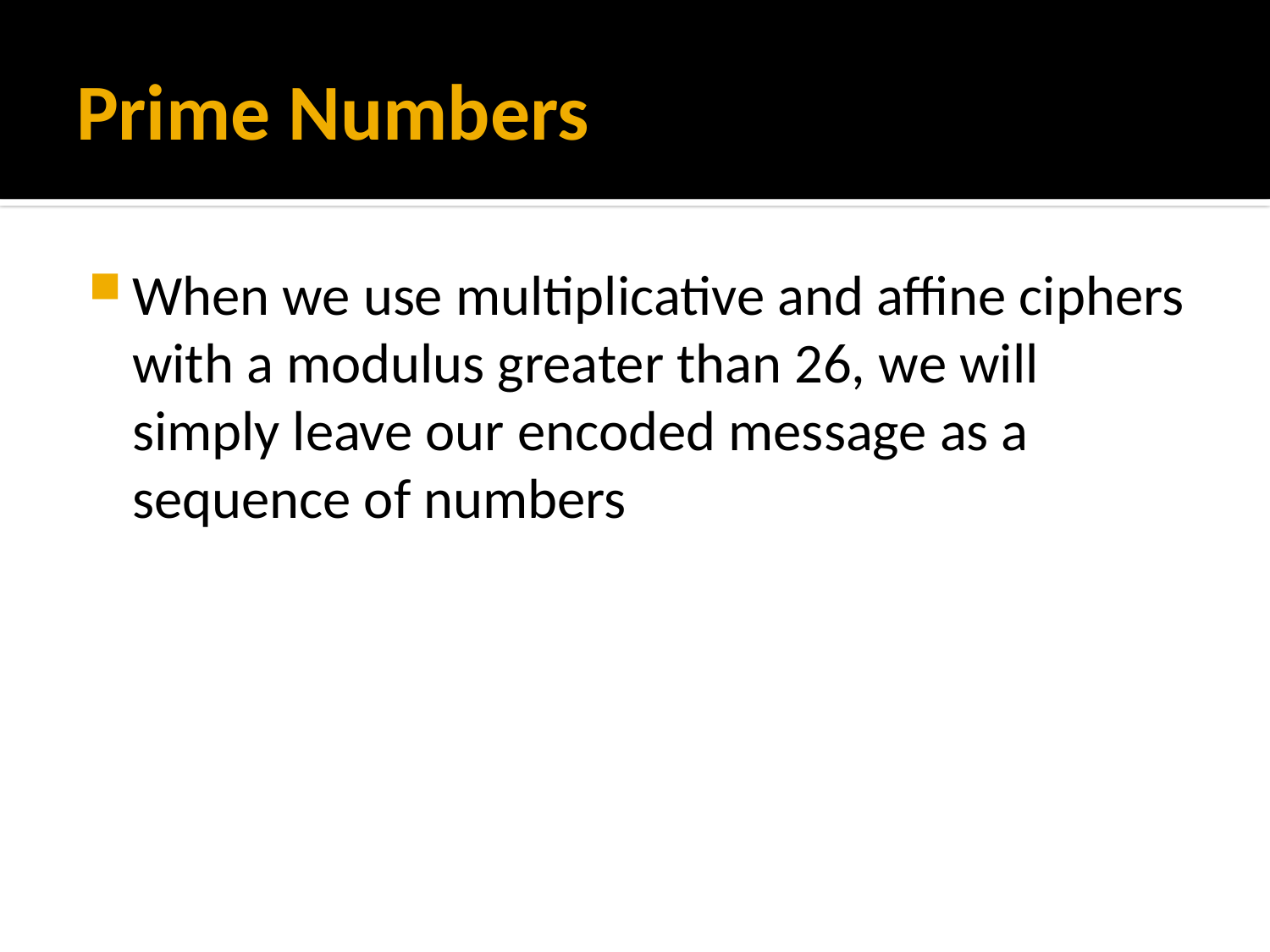

# Prime Numbers
When we use multiplicative and affine ciphers with a modulus greater than 26, we will simply leave our encoded message as a sequence of numbers